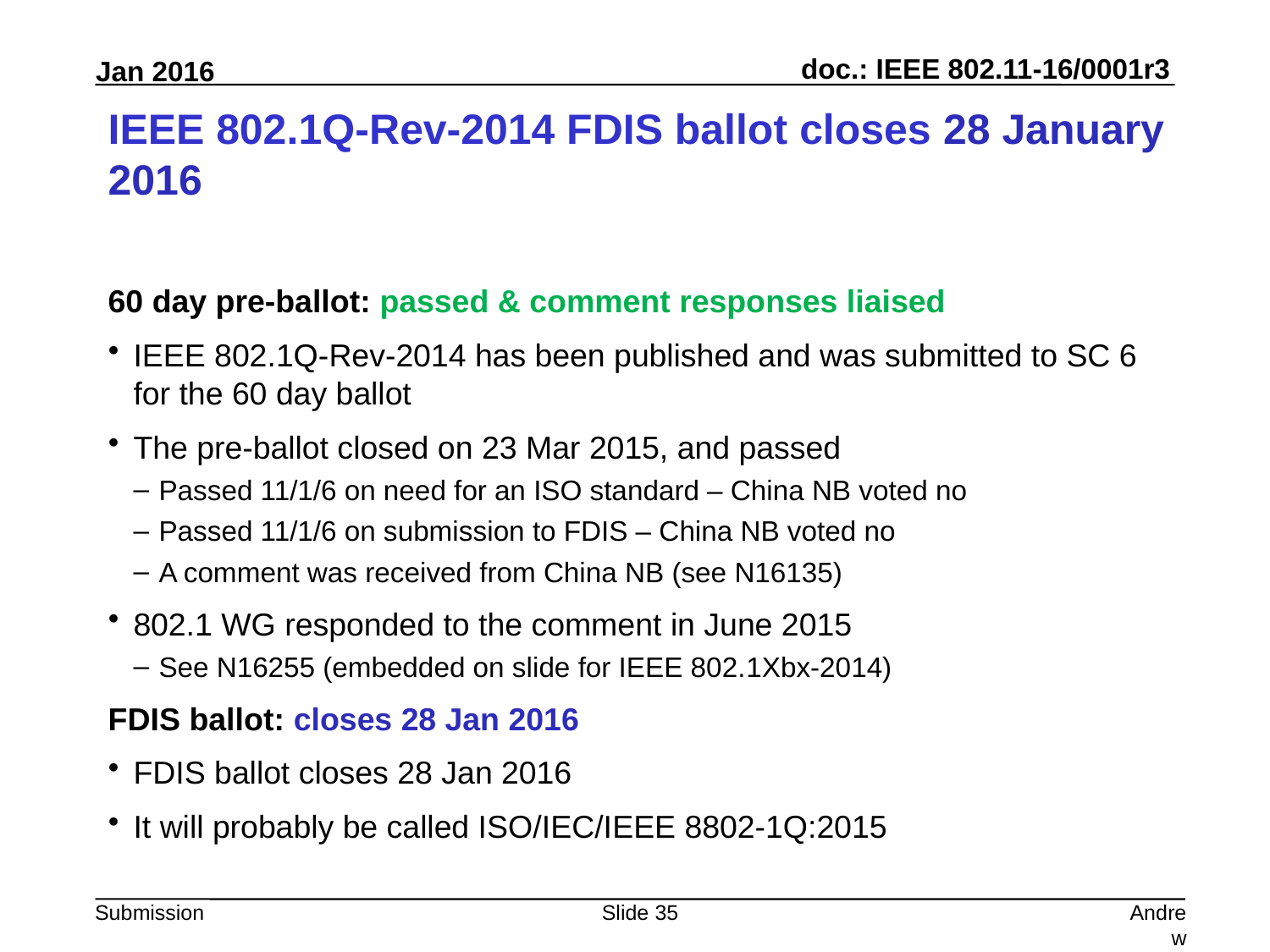

# IEEE 802.1Q-Rev-2014 FDIS ballot closes 28 January 2016
60 day pre-ballot: passed & comment responses liaised
IEEE 802.1Q-Rev-2014 has been published and was submitted to SC 6 for the 60 day ballot
The pre-ballot closed on 23 Mar 2015, and passed
Passed 11/1/6 on need for an ISO standard – China NB voted no
Passed 11/1/6 on submission to FDIS – China NB voted no
A comment was received from China NB (see N16135)
802.1 WG responded to the comment in June 2015
See N16255 (embedded on slide for IEEE 802.1Xbx-2014)
FDIS ballot: closes 28 Jan 2016
FDIS ballot closes 28 Jan 2016
It will probably be called ISO/IEC/IEEE 8802-1Q:2015

Slide 35
Andrew Myles, Cisco